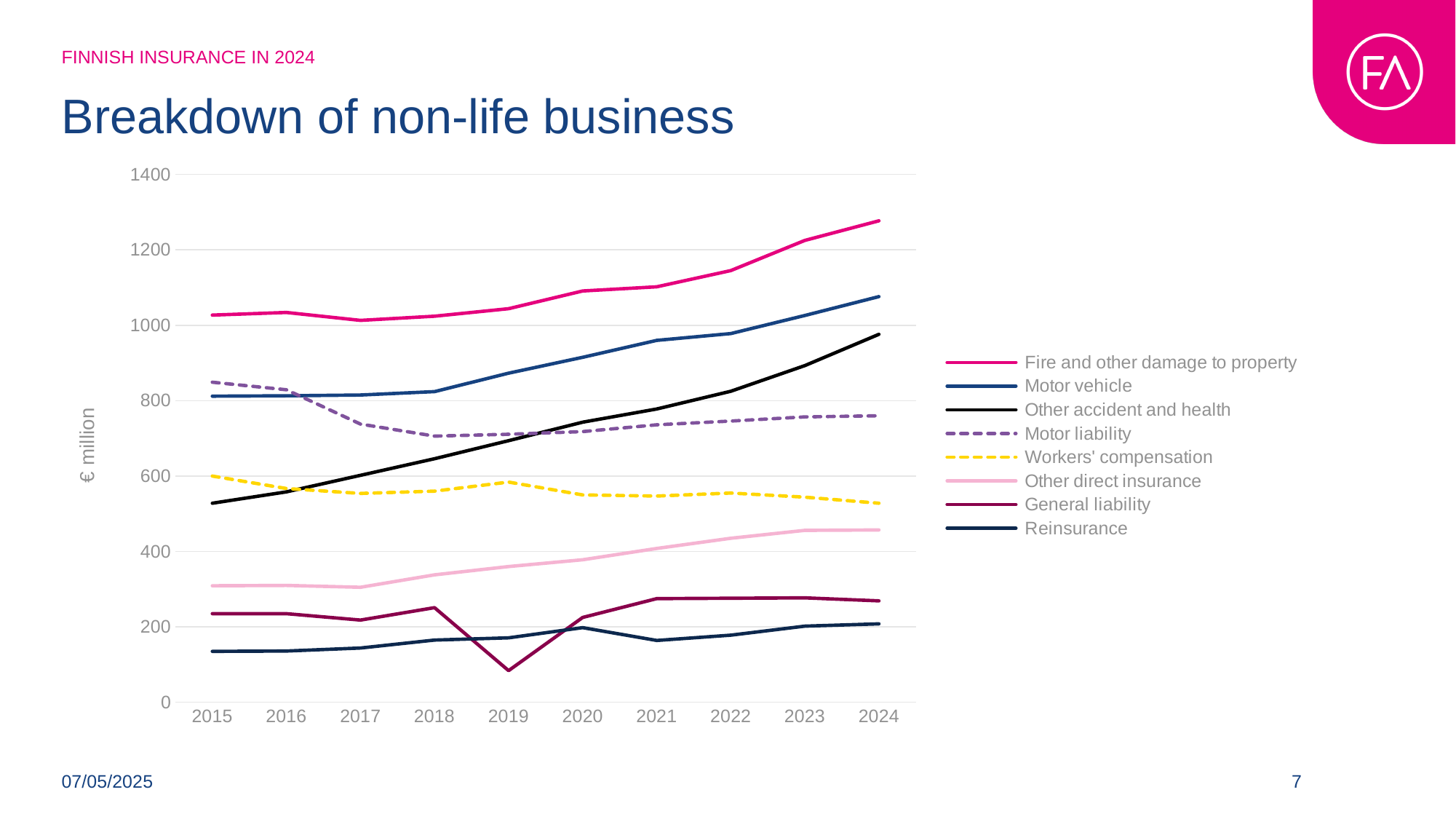

FINNISH INSURANCE IN 2024
# Breakdown of non-life business

### Chart

| Category |  Fire and other damage to property |  Motor vehicle |  Other accident and health |  Motor liability |  Workers' compensation |  Other direct insurance |  General liability |  Reinsurance |
|---|---|---|---|---|---|---|---|---|
| 2015 | 1027.0 | 812.0 | 528.0 | 849.0 | 600.0 | 309.0 | 235.0 | 135.0 |
| 2016 | 1034.0 | 813.0 | 558.0 | 829.0 | 567.0 | 310.0 | 235.0 | 136.0 |
| 2017 | 1013.0 | 815.0 | 602.0 | 738.0 | 554.0 | 305.0 | 218.0 | 144.0 |
| 2018 | 1024.0 | 824.0 | 646.0 | 706.0 | 560.0 | 338.0 | 251.0 | 165.0 |
| 2019 | 1044.0 | 873.0 | 694.0 | 711.0 | 584.0 | 360.0 | 84.0 | 171.0 |
| 2020 | 1091.0 | 915.0 | 743.0 | 718.0 | 550.0 | 378.0 | 225.0 | 198.0 |
| 2021 | 1102.0 | 960.0 | 778.0 | 736.0 | 547.0 | 408.0 | 275.0 | 164.0 |
| 2022 | 1145.0 | 978.0 | 825.0 | 746.0 | 555.0 | 435.0 | 276.0 | 178.0 |
| 2023 | 1225.0 | 1026.0 | 893.0 | 757.0 | 544.0 | 456.0 | 277.0 | 202.0 |
| 2024 | 1277.0 | 1076.0 | 976.0 | 760.0 | 528.0 | 457.0 | 269.0 | 208.0 |
07/05/2025
7